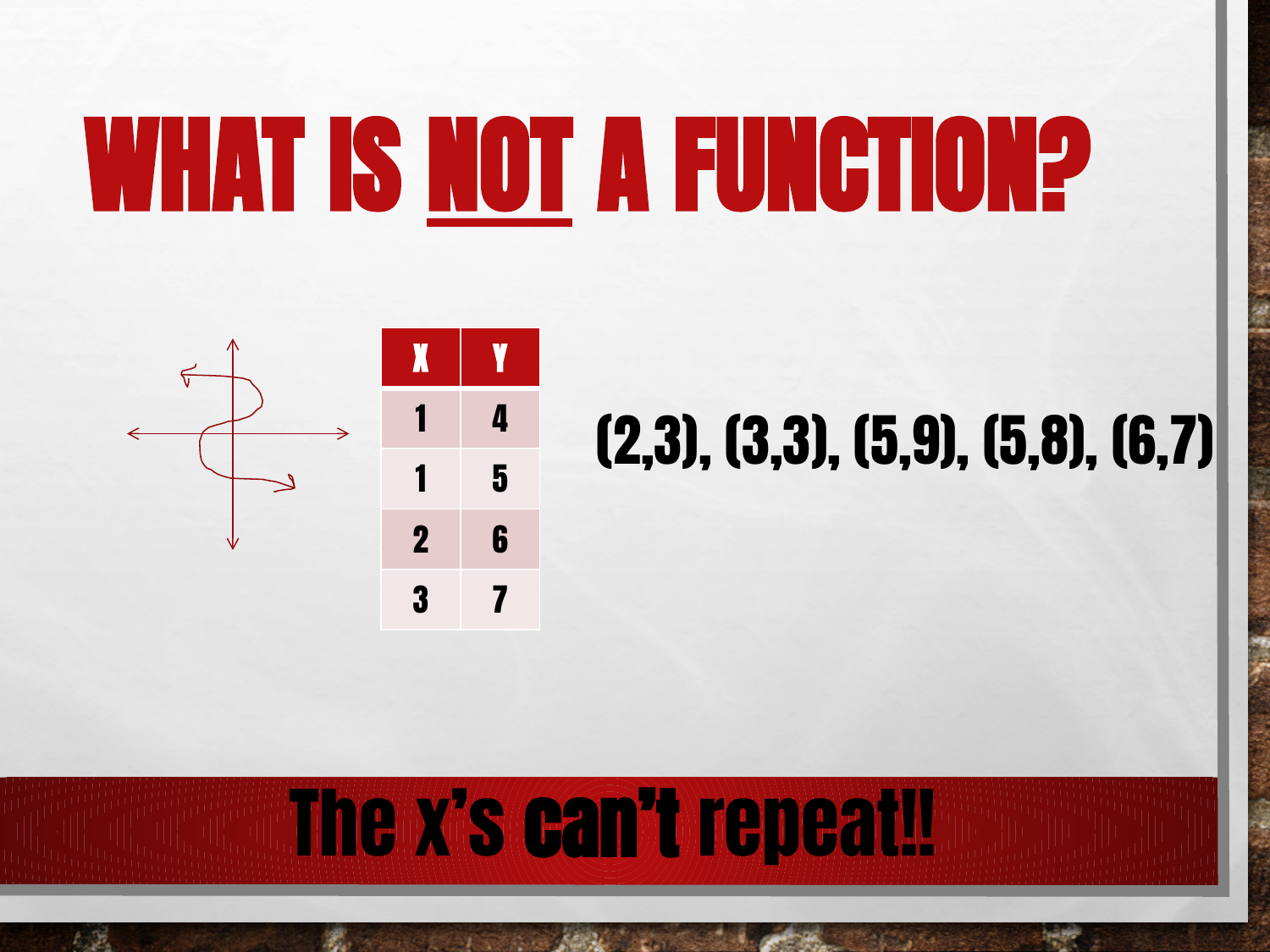

# What is not a function?
| X | Y |
| --- | --- |
| 1 | 4 |
| 1 | 5 |
| 2 | 6 |
| 3 | 7 |

(2,3), (3,3), (5,9), (5,8), (6,7)
The x’s can’t repeat!!